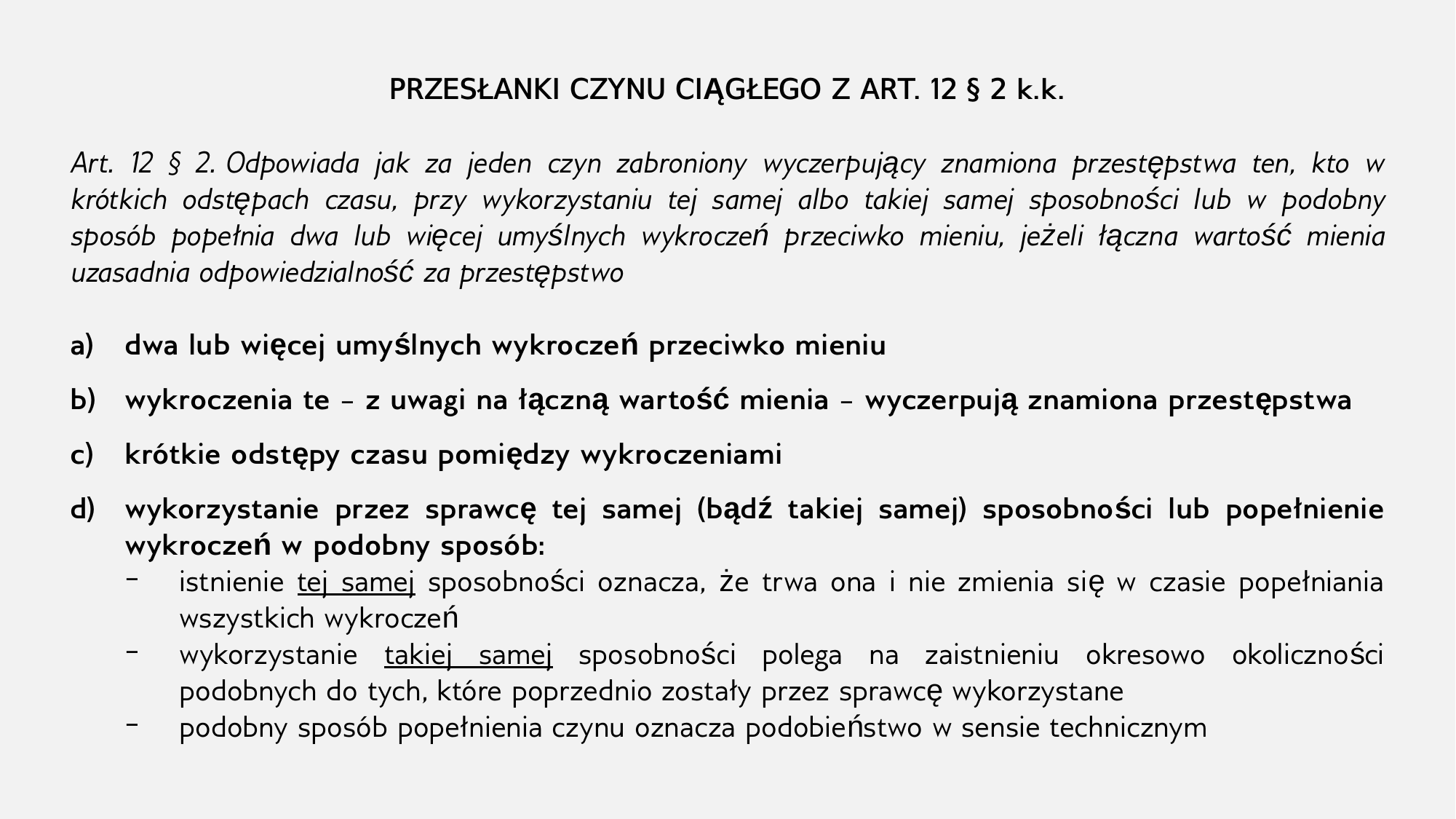

PRZESŁANKI CZYNU CIĄGŁEGO Z ART. 12 § 2 k.k.

Art. 12 § 2. Odpowiada jak za jeden czyn zabroniony wyczerpujący znamiona przestępstwa ten, kto w krótkich odstępach czasu, przy wykorzystaniu tej samej albo takiej samej sposobności lub w podobny sposób popełnia dwa lub więcej umyślnych wykroczeń przeciwko mieniu, jeżeli łączna wartość mienia uzasadnia odpowiedzialność za przestępstwo

dwa lub więcej umyślnych wykroczeń przeciwko mieniu
wykroczenia te – z uwagi na łączną wartość mienia – wyczerpują znamiona przestępstwa
krótkie odstępy czasu pomiędzy wykroczeniami
wykorzystanie przez sprawcę tej samej (bądź takiej samej) sposobności lub popełnienie wykroczeń w podobny sposób:
istnienie tej samej sposobności oznacza, że trwa ona i nie zmienia się w czasie popełniania wszystkich wykroczeń
wykorzystanie takiej samej sposobności polega na zaistnieniu okresowo okoliczności podobnych do tych, które poprzednio zostały przez sprawcę wykorzystane
podobny sposób popełnienia czynu oznacza podobieństwo w sensie technicznym